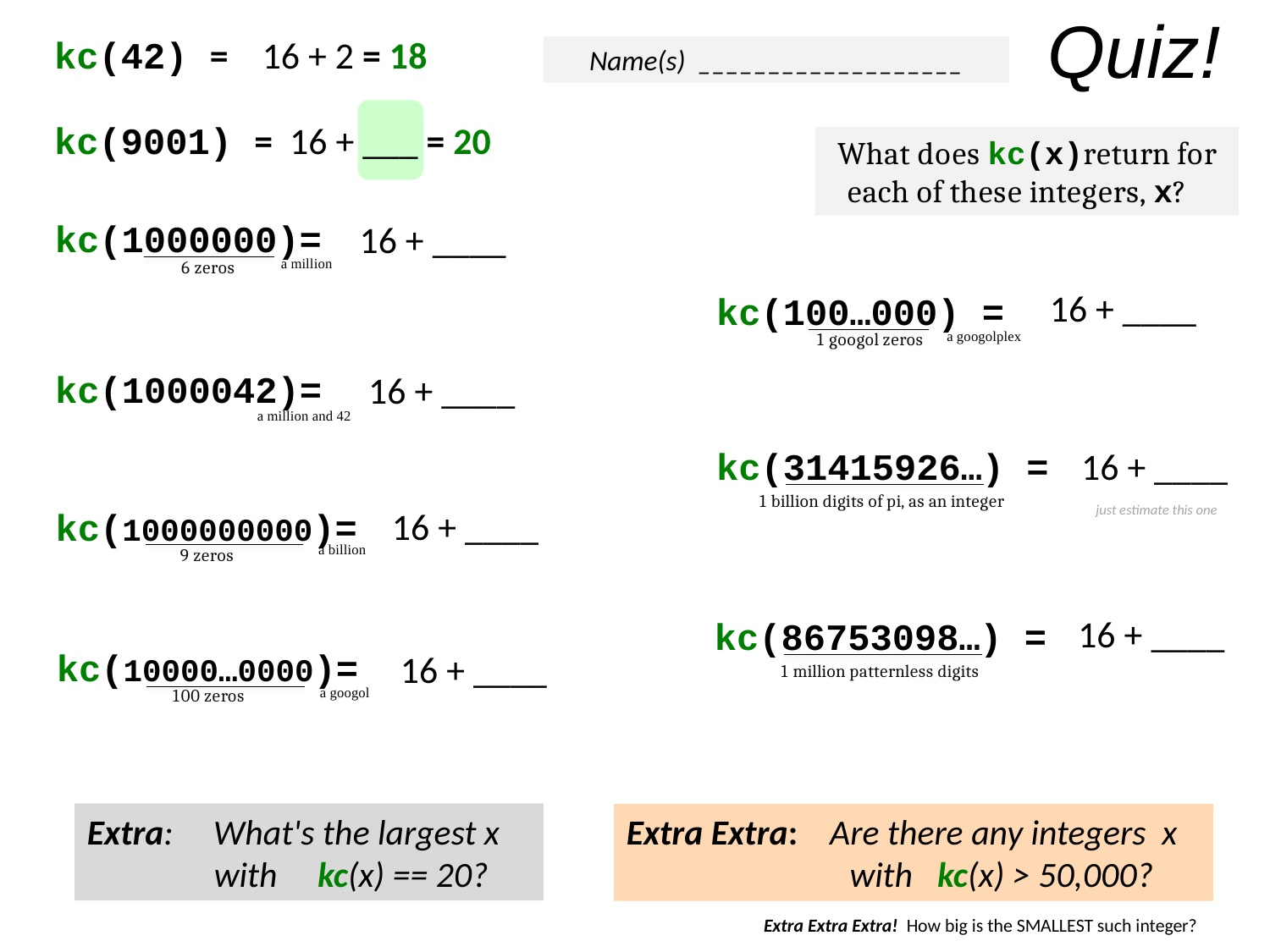

Quiz!
kc(42) =    16 + 2 = 18
Name(s)  ___________________

kc(9001) =  16 + ___ = 20
What does kc(x)return for each of these integers, x?
kc(1000000)=
16 + ____
a million
6 zeros
16 + ____
kc(100…000) =
a googolplex
1 googol zeros
kc(1000042)=
16 + ____
a million and 42
kc(31415926…) =
16 + ____
1 billion digits of pi, as an integer
  just estimate this one
16 + ____
kc(1000000000)=
a billion
9 zeros
16 + ____
kc(86753098…) =
kc(10000…0000)=
16 + ____
1 million patternless digits
a googol
100 zeros
Extra:     What's the largest x 	with     kc(x) == 20?
Extra Extra:    Are there any integers  x	            with   kc(x) > 50,000?
Extra Extra Extra!  How big is the SMALLEST such integer?